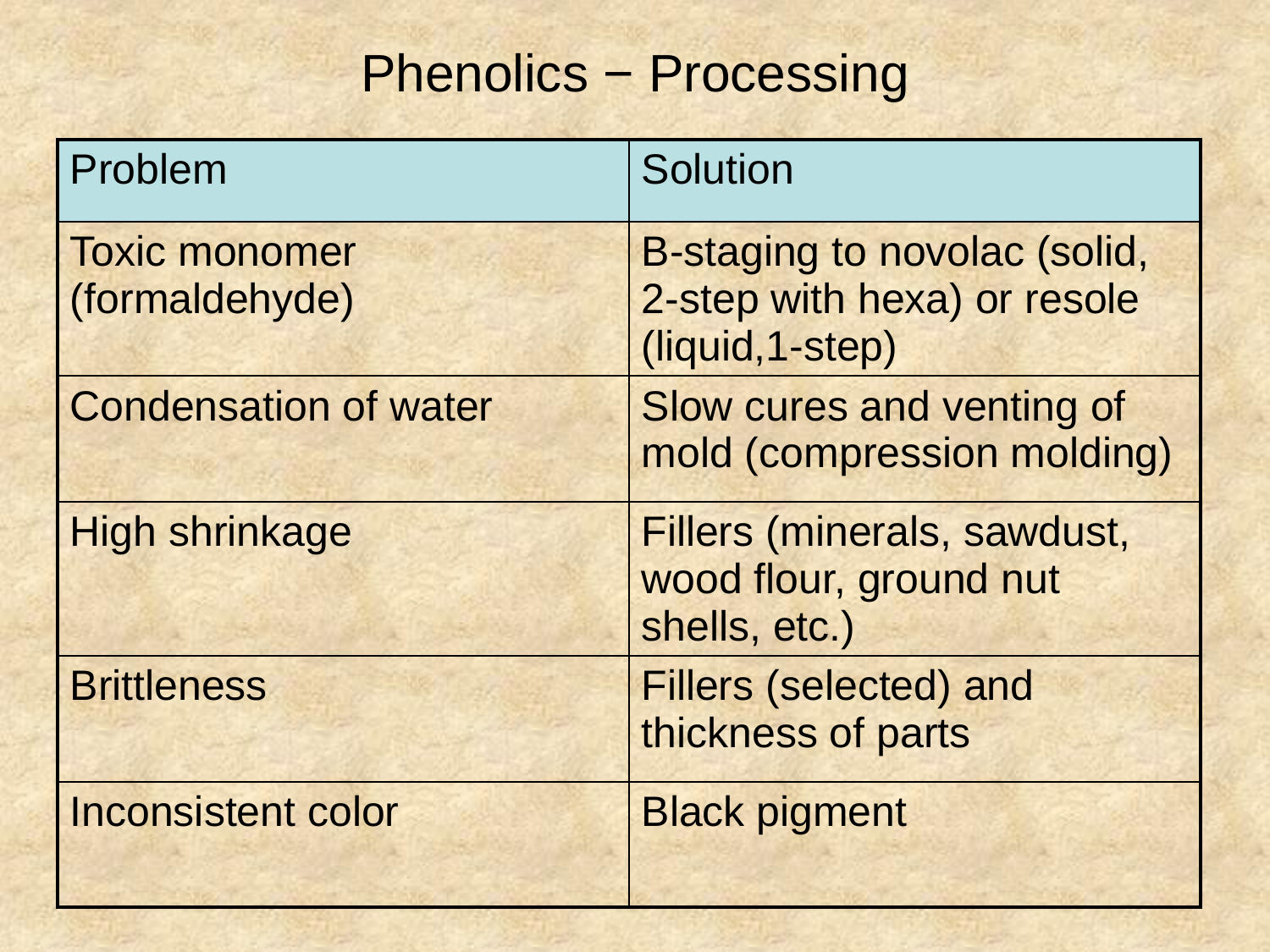

# Phenolics − Processing
| Problem | Solution |
| --- | --- |
| Toxic monomer (formaldehyde) | B-staging to novolac (solid, 2-step with hexa) or resole (liquid,1-step) |
| Condensation of water | Slow cures and venting of mold (compression molding) |
| High shrinkage | Fillers (minerals, sawdust, wood flour, ground nut shells, etc.) |
| Brittleness | Fillers (selected) and thickness of parts |
| Inconsistent color | Black pigment |